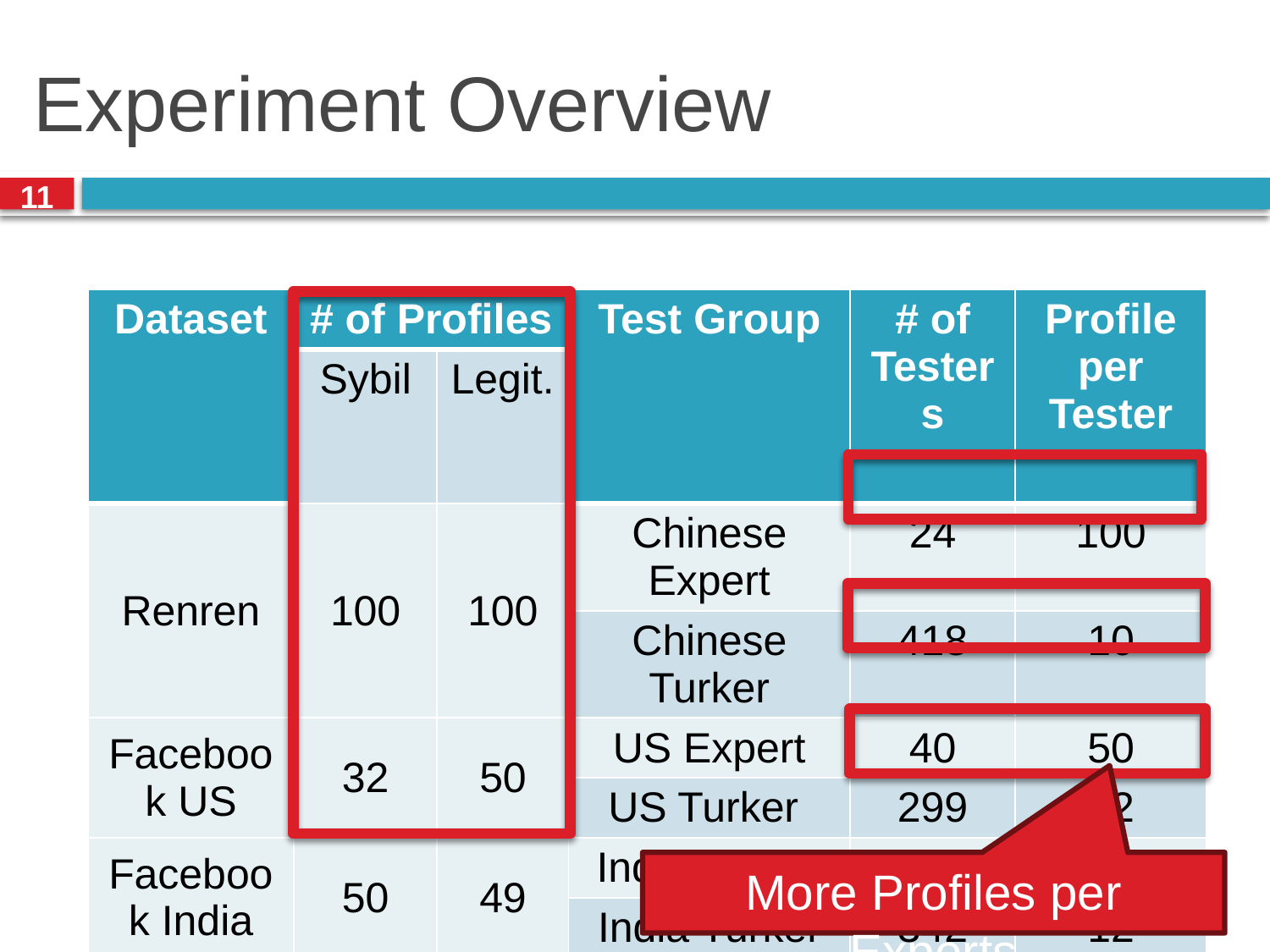

# Experiment Overview
11
| Dataset | # of Profiles |  | Test Group | # of Testers | Profile per Tester |
| --- | --- | --- | --- | --- | --- |
|  | Sybil | Legit. |  |  |  |
| Renren | 100 | 100 | Chinese Expert | 24 | 100 |
|  |  |  | Chinese Turker | 418 | 10 |
| Facebook US | 32 | 50 | US Expert | 40 | 50 |
|  |  |  | US Turker | 299 | 12 |
| Facebook India | 50 | 49 | India Expert | 20 | 100 |
|  |  |  | India Turker | 342 | 12 |

More Profiles per Experts